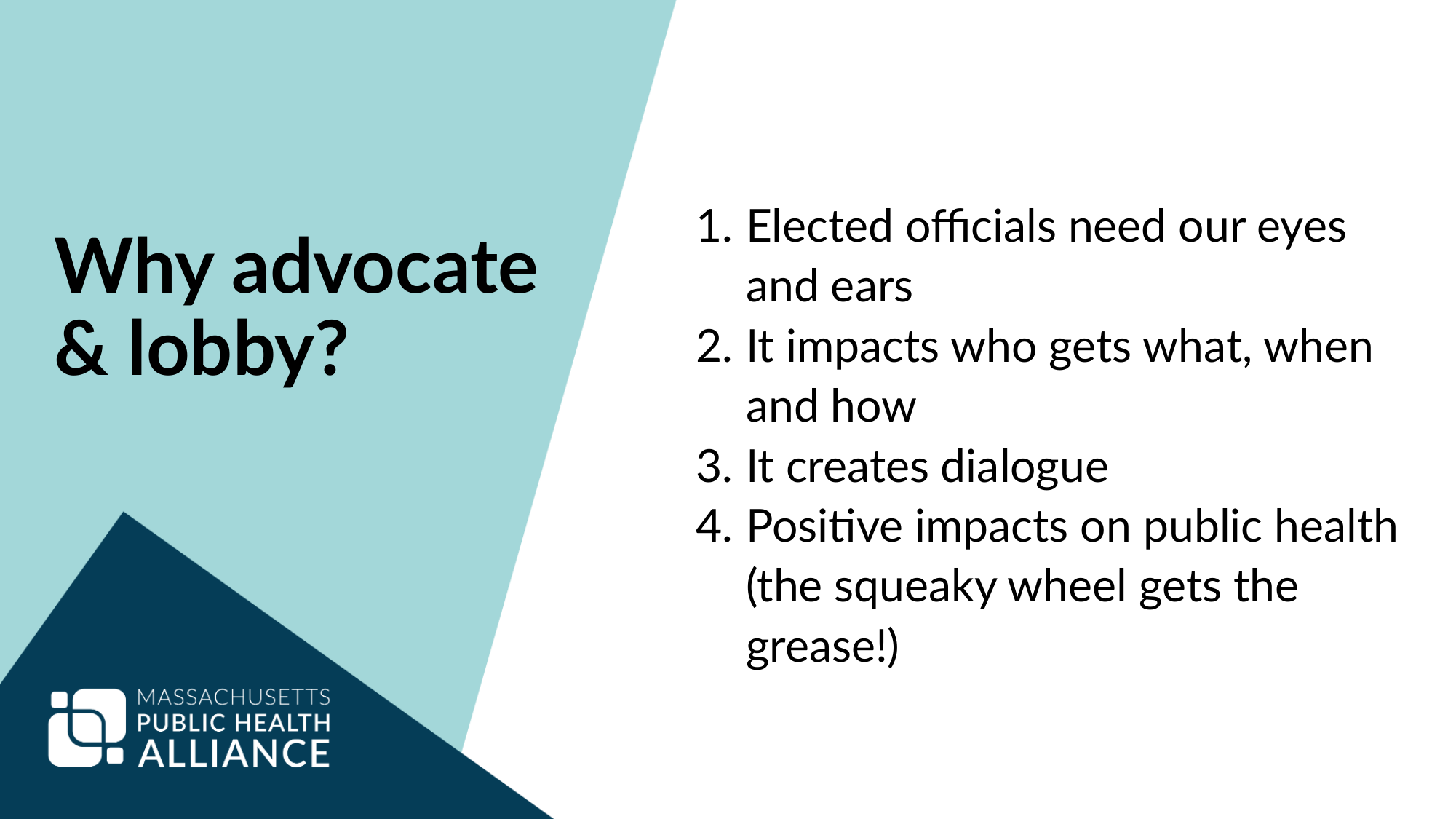

Elected officials need our eyes and ears​
It impacts who gets what, when and how​
It creates dialogue
Positive impacts on public health (the squeaky wheel gets the grease!)
Why advocate & lobby?